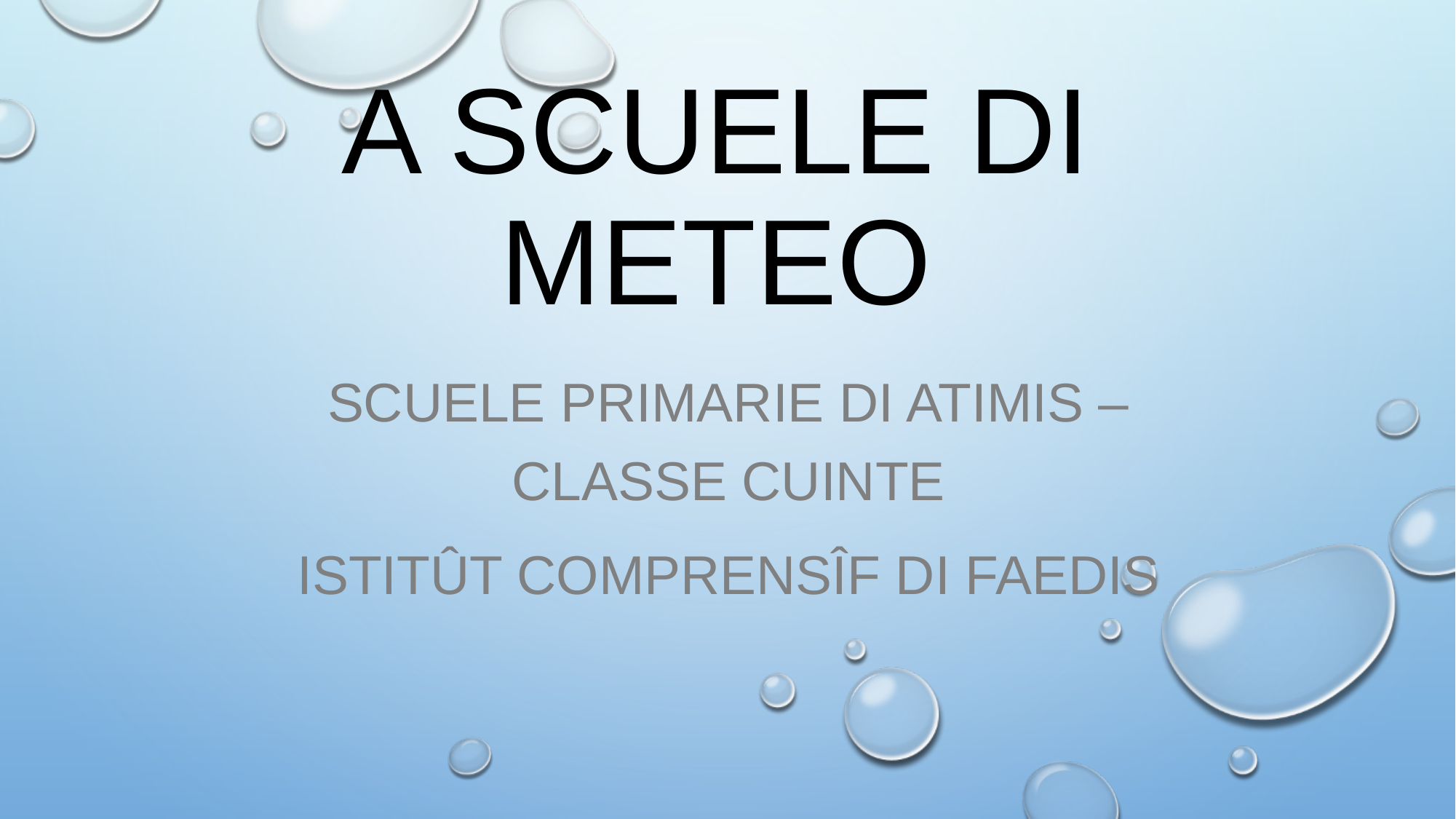

# A SCUELE DI METEO
SCuele Primarie di atimis – classe cuinte
Istitût comprensîf di faedis